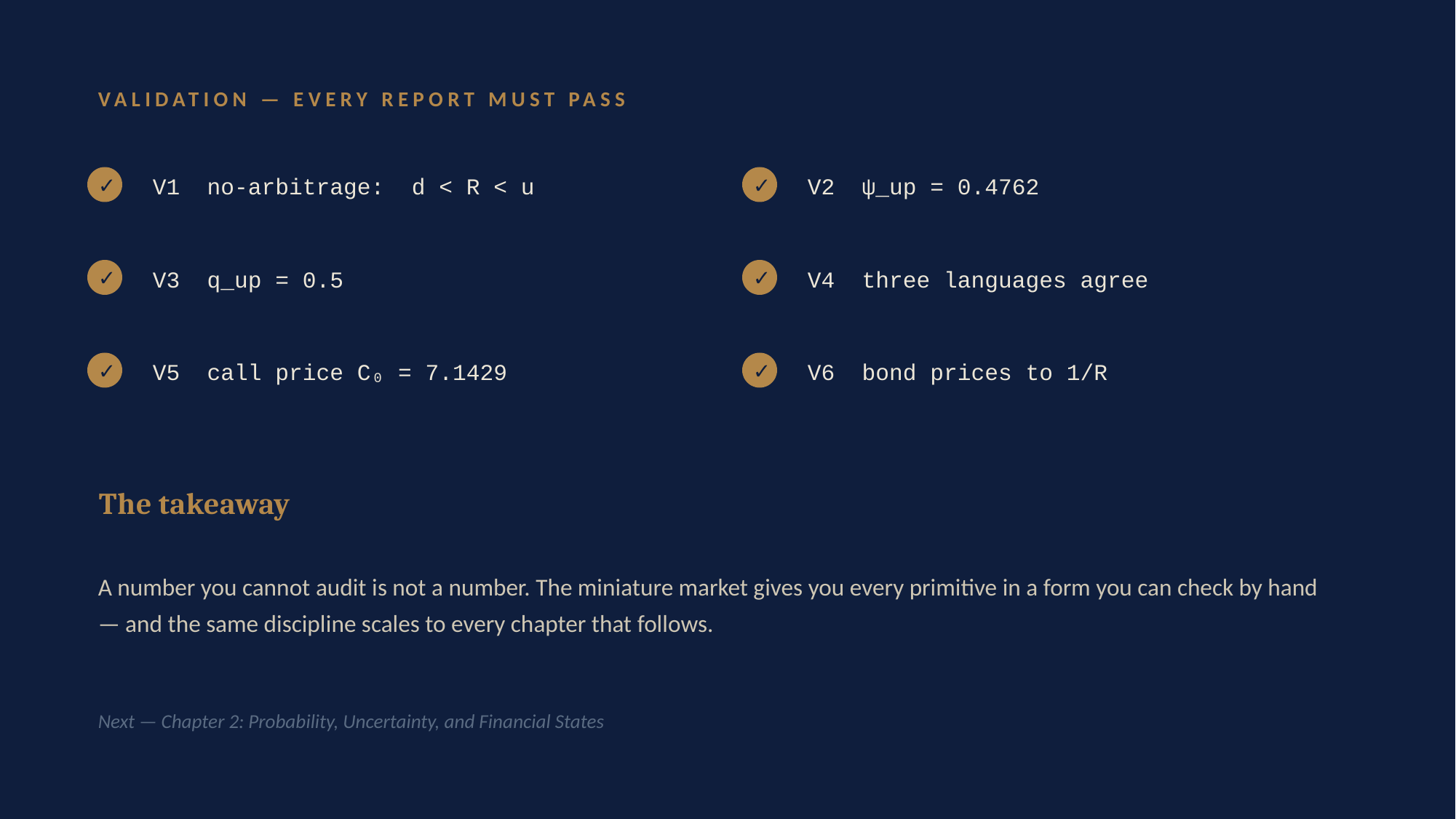

VALIDATION — EVERY REPORT MUST PASS
V1  no-arbitrage:  d < R < u
V2  ψ_up = 0.4762

✓

✓
V3  q_up = 0.5
V4  three languages agree

✓

✓
V5  call price C₀ = 7.1429
V6  bond prices to 1/R

✓

✓
The takeaway
A number you cannot audit is not a number. The miniature market gives you every primitive in a form you can check by hand — and the same discipline scales to every chapter that follows.
Next — Chapter 2: Probability, Uncertainty, and Financial States